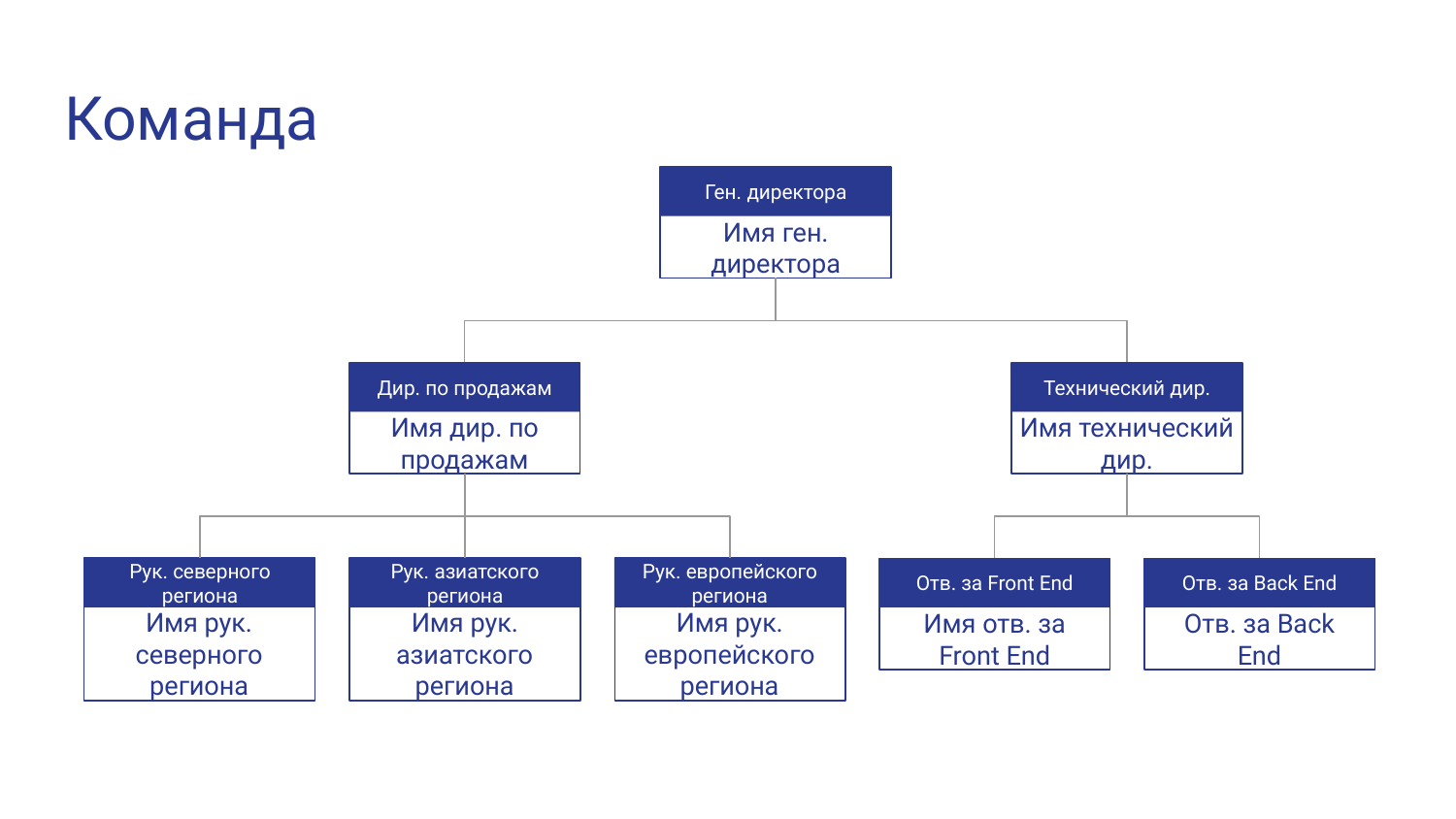

# Команда

Ген. директорa
Имя ген. директора

Дир. по продажам
Технический дир.
Имя дир. по продажам
Имя технический дир.

Рук. северного региона
Рук. азиатского региона
Рук. европейского региона
Отв. за Front End
Отв. за Back End
Имя отв. за Front End
Отв. за Back End
Имя рук. северного региона
Имя рук. азиатского региона
Имя рук. европейского региона